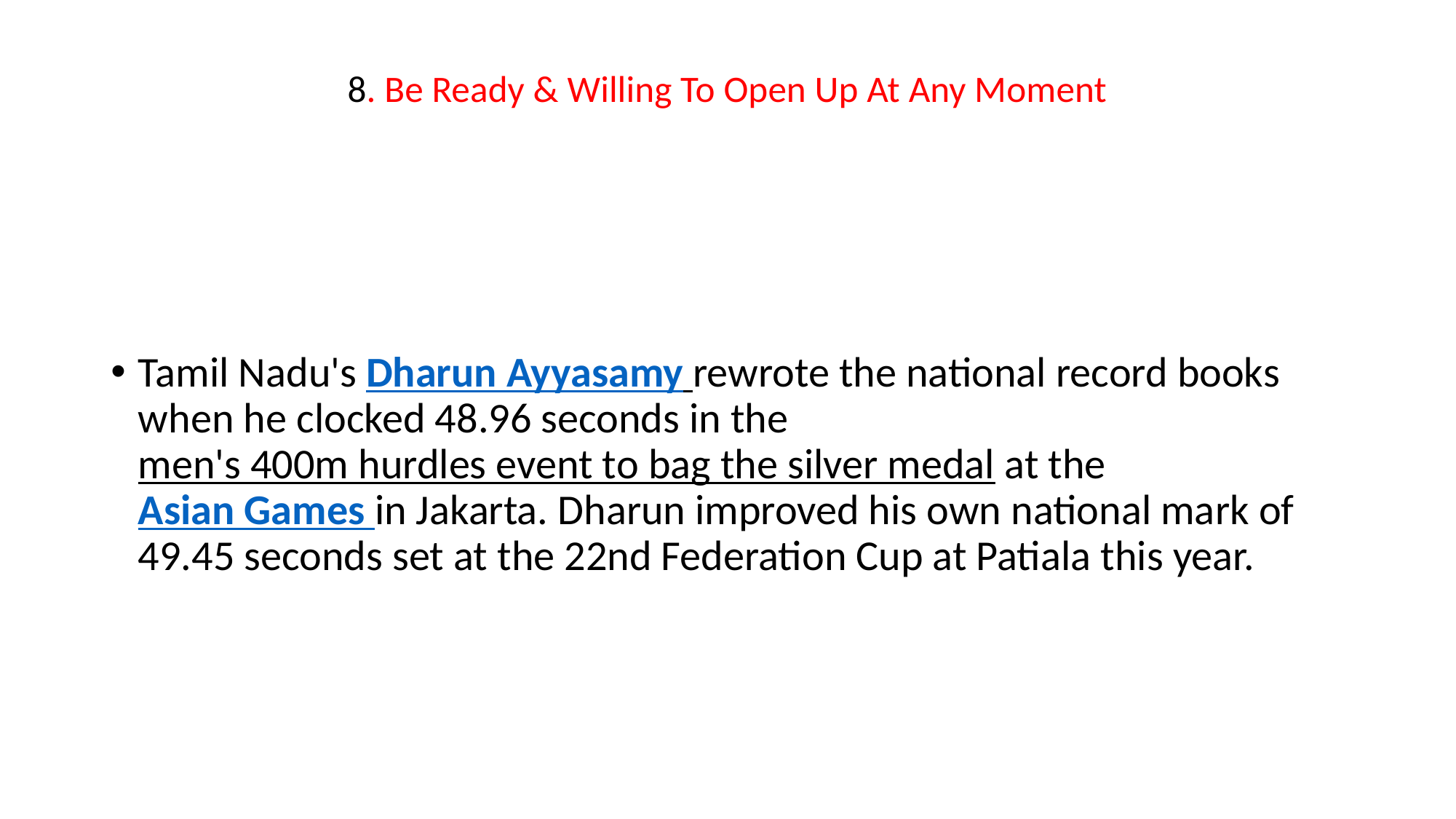

# 8. Be Ready & Willing To Open Up At Any Moment

Tamil Nadu's Dharun Ayyasamy rewrote the national record books when he clocked 48.96 seconds in the men's 400m hurdles event to bag the silver medal at the Asian Games in Jakarta. Dharun improved his own national mark of 49.45 seconds set at the 22nd Federation Cup at Patiala this year.